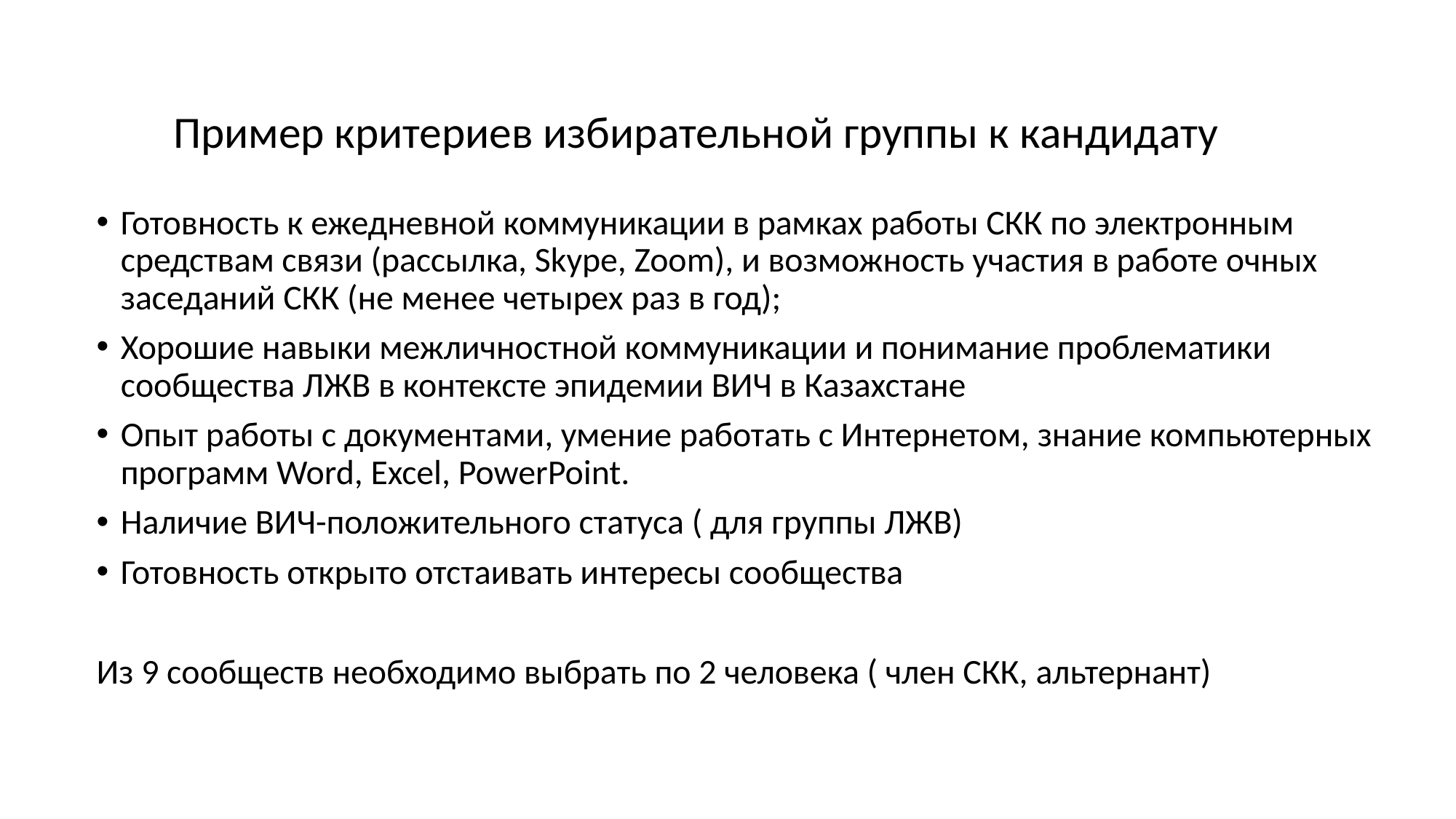

# Пример критериев избирательной группы к кандидату
Готовность к ежедневной коммуникации в рамках работы СКК по электронным средствам связи (рассылка, Skype, Zoom), и возможность участия в работе очных заседаний СКК (не менее четырех раз в год);
Хорошие навыки межличностной коммуникации и понимание проблематики сообщества ЛЖВ в контексте эпидемии ВИЧ в Казахстане
Опыт работы с документами, умение работать с Интернетом, знание компьютерных программ Word, Excel, PowerPoint.
Наличие ВИЧ-положительного статуса ( для группы ЛЖВ)
Готовность открыто отстаивать интересы сообщества

Из 9 сообществ необходимо выбрать по 2 человека ( член СКК, альтернант)